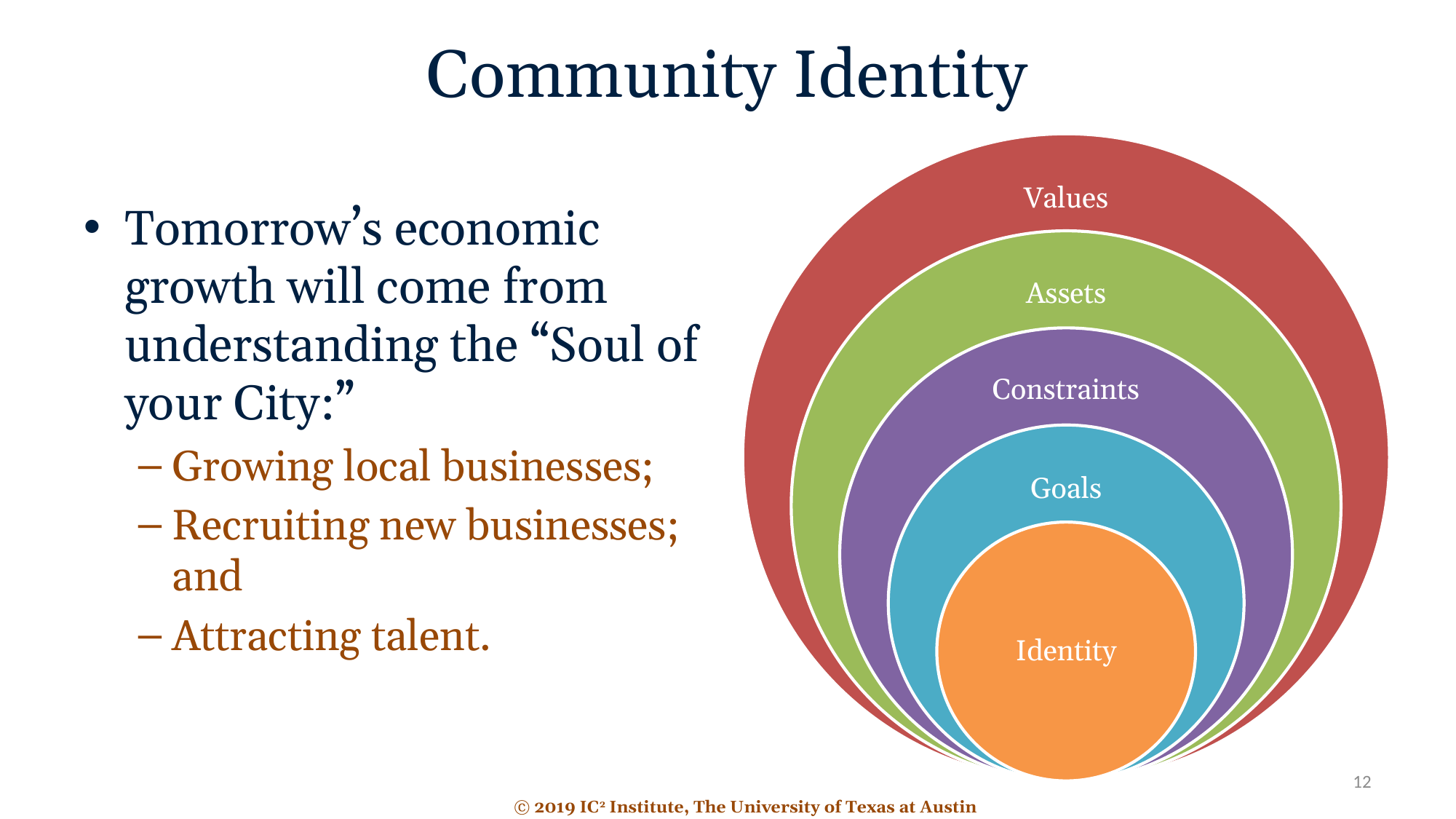

# Community Identity
Values
Assets
Constraints
Goals
Identity
Tomorrow’s economic growth will come from understanding the “Soul of your City:”
Growing local businesses;
Recruiting new businesses; and
Attracting talent.
12